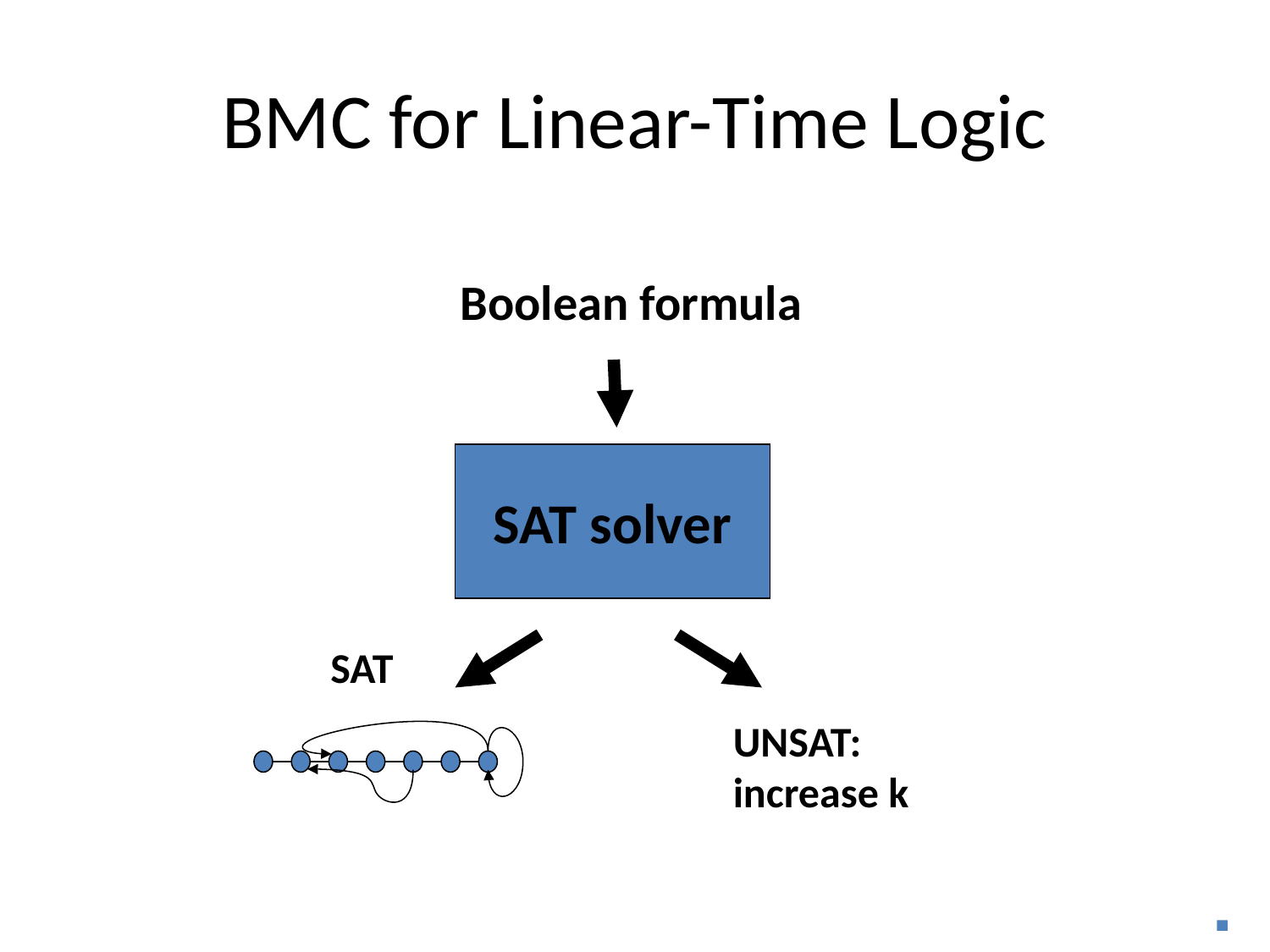

# BMC for Linear-Time Logic
Boolean formula

SAT solver
SAT

UNSAT:
increase k